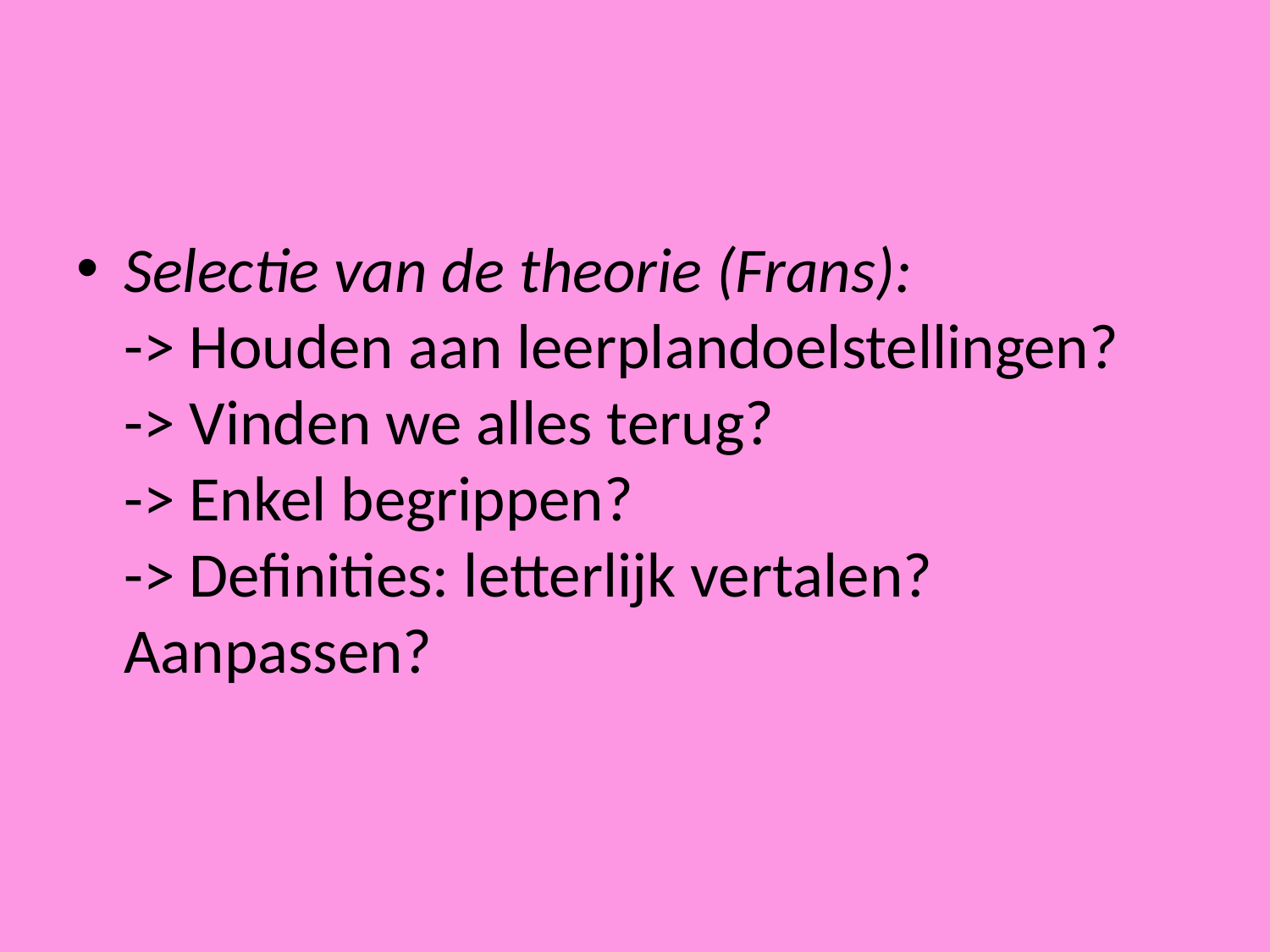

Selectie van de theorie (Frans):
-> Houden aan leerplandoelstellingen?
-> Vinden we alles terug?
-> Enkel begrippen?
-> Definities: letterlijk vertalen? Aanpassen?